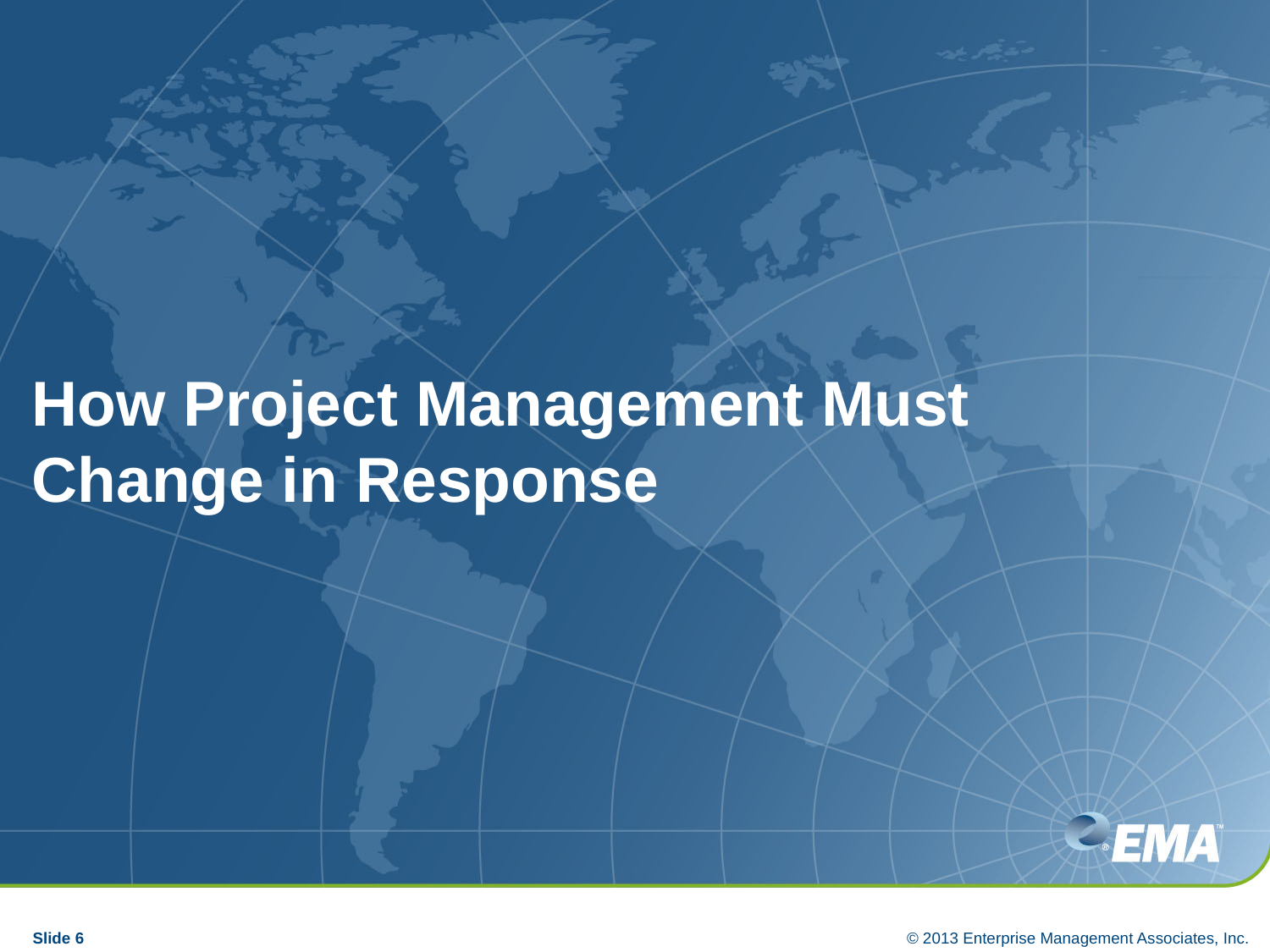

# How Project Management Must Change in Response
Slide 6
© 2013 Enterprise Management Associates, Inc.